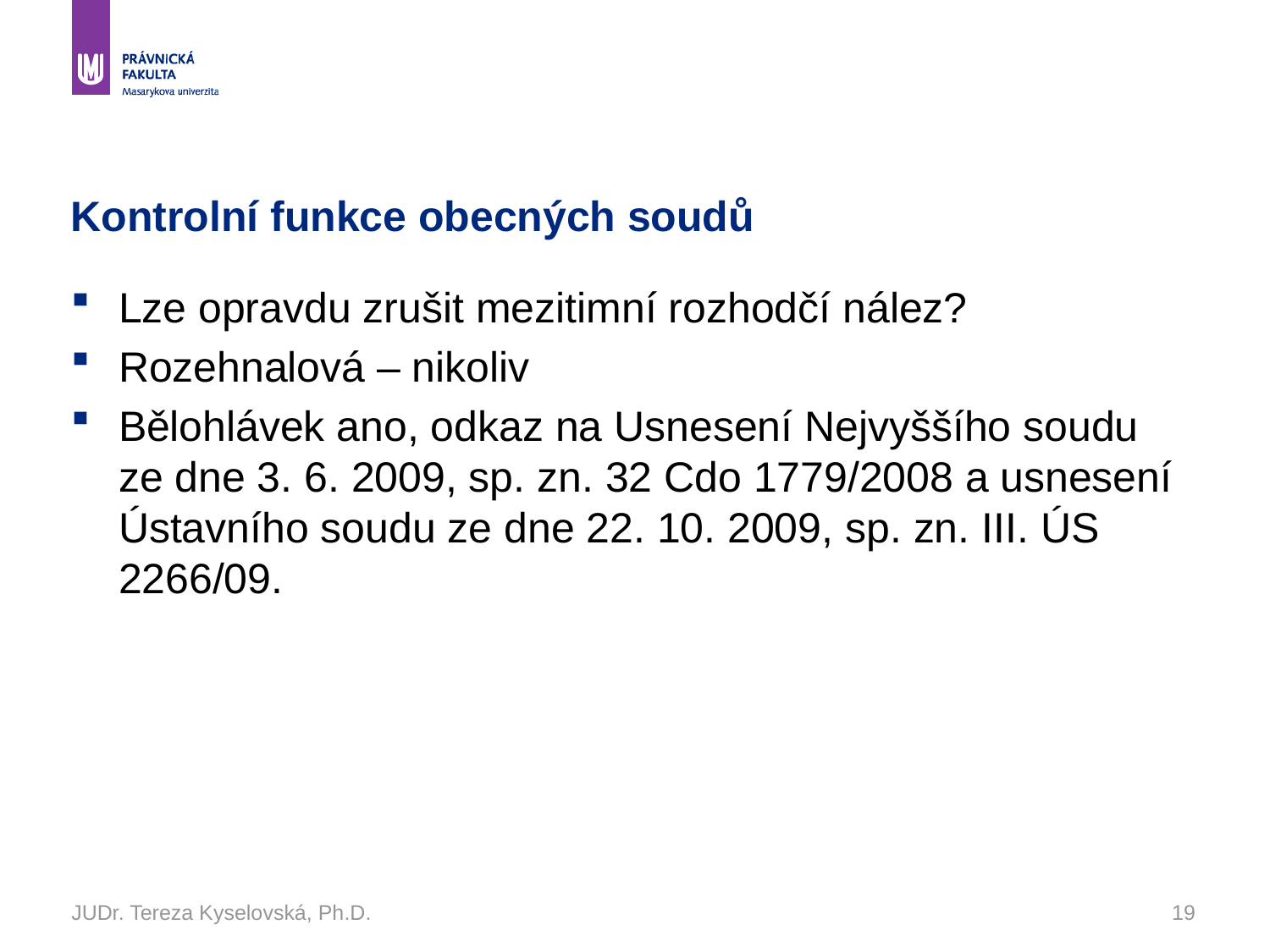

# Kontrolní funkce obecných soudů
Lze opravdu zrušit mezitimní rozhodčí nález?
Rozehnalová – nikoliv
Bělohlávek ano, odkaz na Usnesení Nejvyššího soudu ze dne 3. 6. 2009, sp. zn. 32 Cdo 1779/2008 a usnesení Ústavního soudu ze dne 22. 10. 2009, sp. zn. III. ÚS 2266/09.
JUDr. Tereza Kyselovská, Ph.D.
19